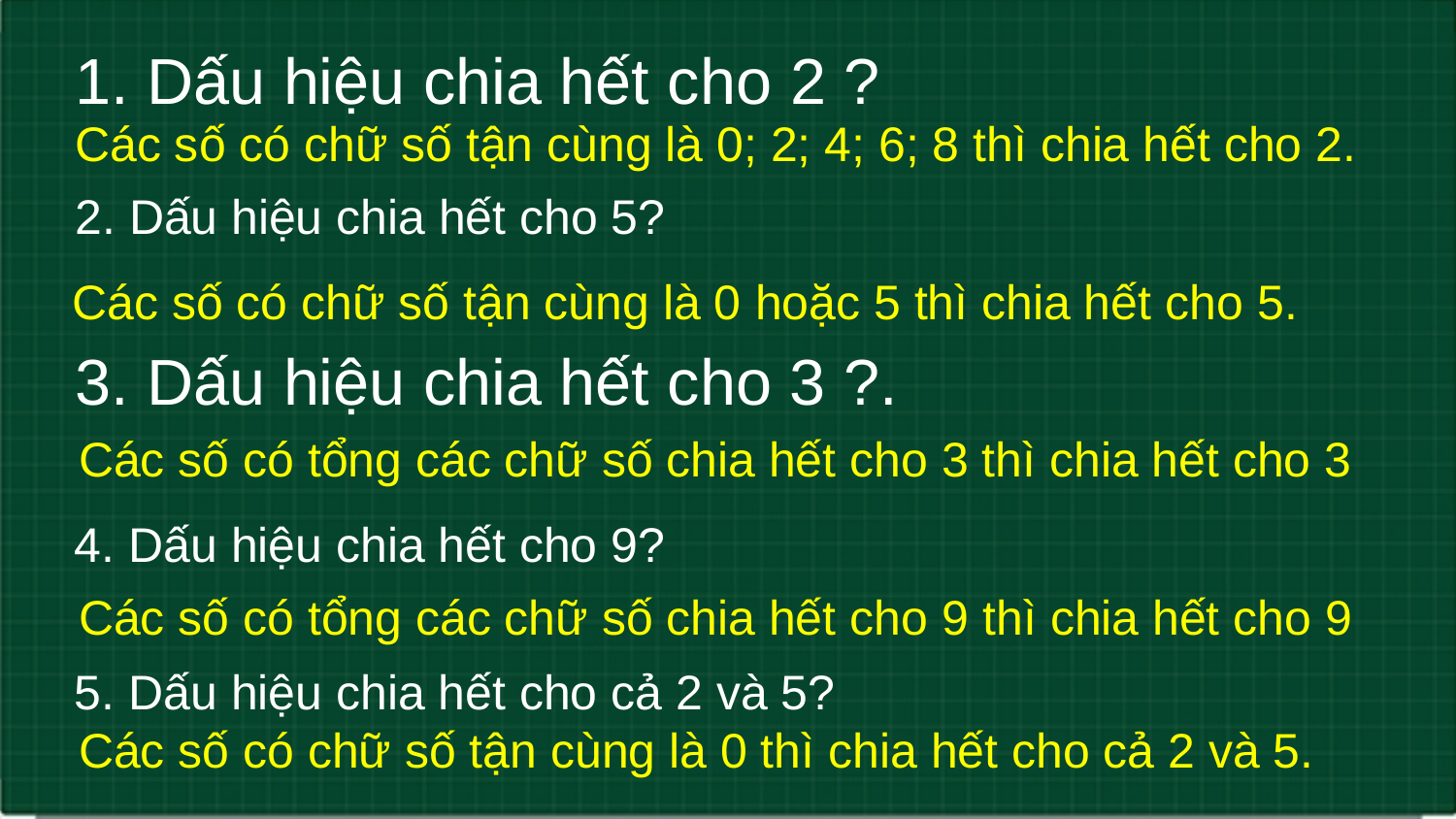

1. Dấu hiệu chia hết cho 2 ?
Các số có chữ số tận cùng là 0; 2; 4; 6; 8 thì chia hết cho 2.
2. Dấu hiệu chia hết cho 5?
Các số có chữ số tận cùng là 0 hoặc 5 thì chia hết cho 5.
3. Dấu hiệu chia hết cho 3 ?.
Các số có tổng các chữ số chia hết cho 3 thì chia hết cho 3
4. Dấu hiệu chia hết cho 9?
Các số có tổng các chữ số chia hết cho 9 thì chia hết cho 9
5. Dấu hiệu chia hết cho cả 2 và 5?
Các số có chữ số tận cùng là 0 thì chia hết cho cả 2 và 5.